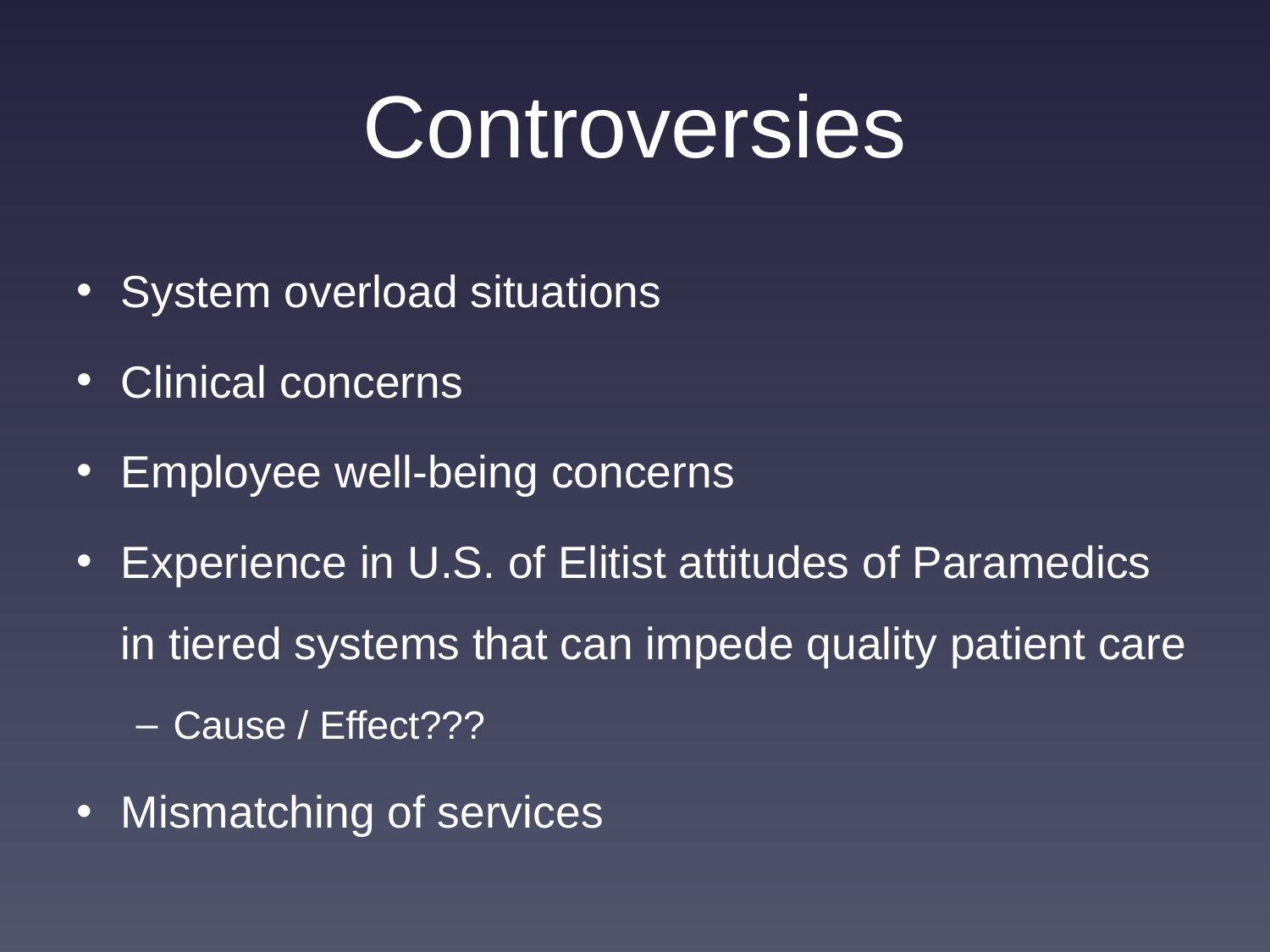

# Controversies
System overload situations
Clinical concerns
Employee well-being concerns
Experience in U.S. of Elitist attitudes of Paramedics in tiered systems that can impede quality patient care
Cause / Effect???
Mismatching of services